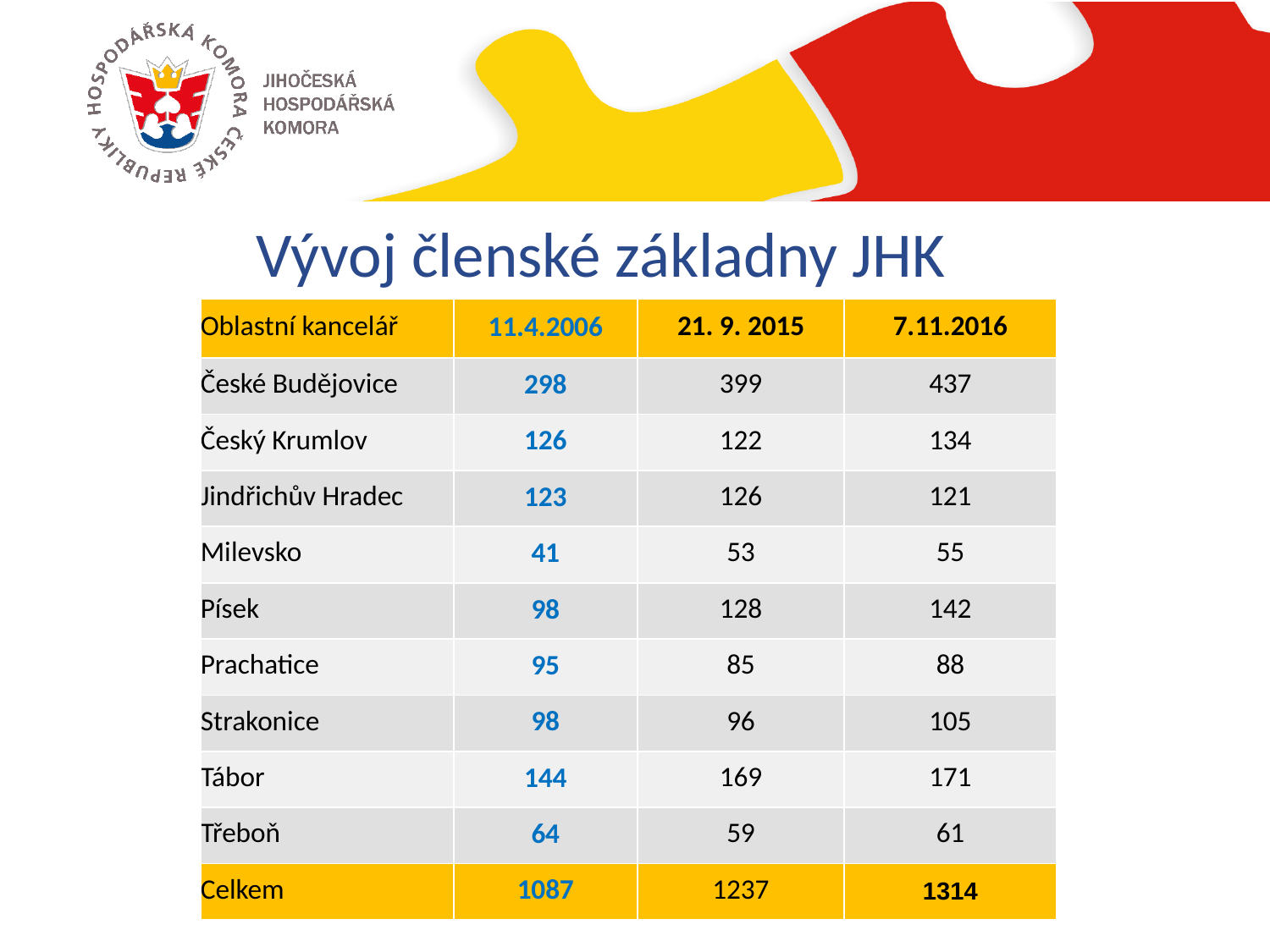

# Vývoj členské základny JHK
| Oblastní kancelář | 11.4.2006 | 21. 9. 2015 | 7.11.2016 |
| --- | --- | --- | --- |
| České Budějovice | 298 | 399 | 437 |
| Český Krumlov | 126 | 122 | 134 |
| Jindřichův Hradec | 123 | 126 | 121 |
| Milevsko | 41 | 53 | 55 |
| Písek | 98 | 128 | 142 |
| Prachatice | 95 | 85 | 88 |
| Strakonice | 98 | 96 | 105 |
| Tábor | 144 | 169 | 171 |
| Třeboň | 64 | 59 | 61 |
| Celkem | 1087 | 1237 | 1314 |